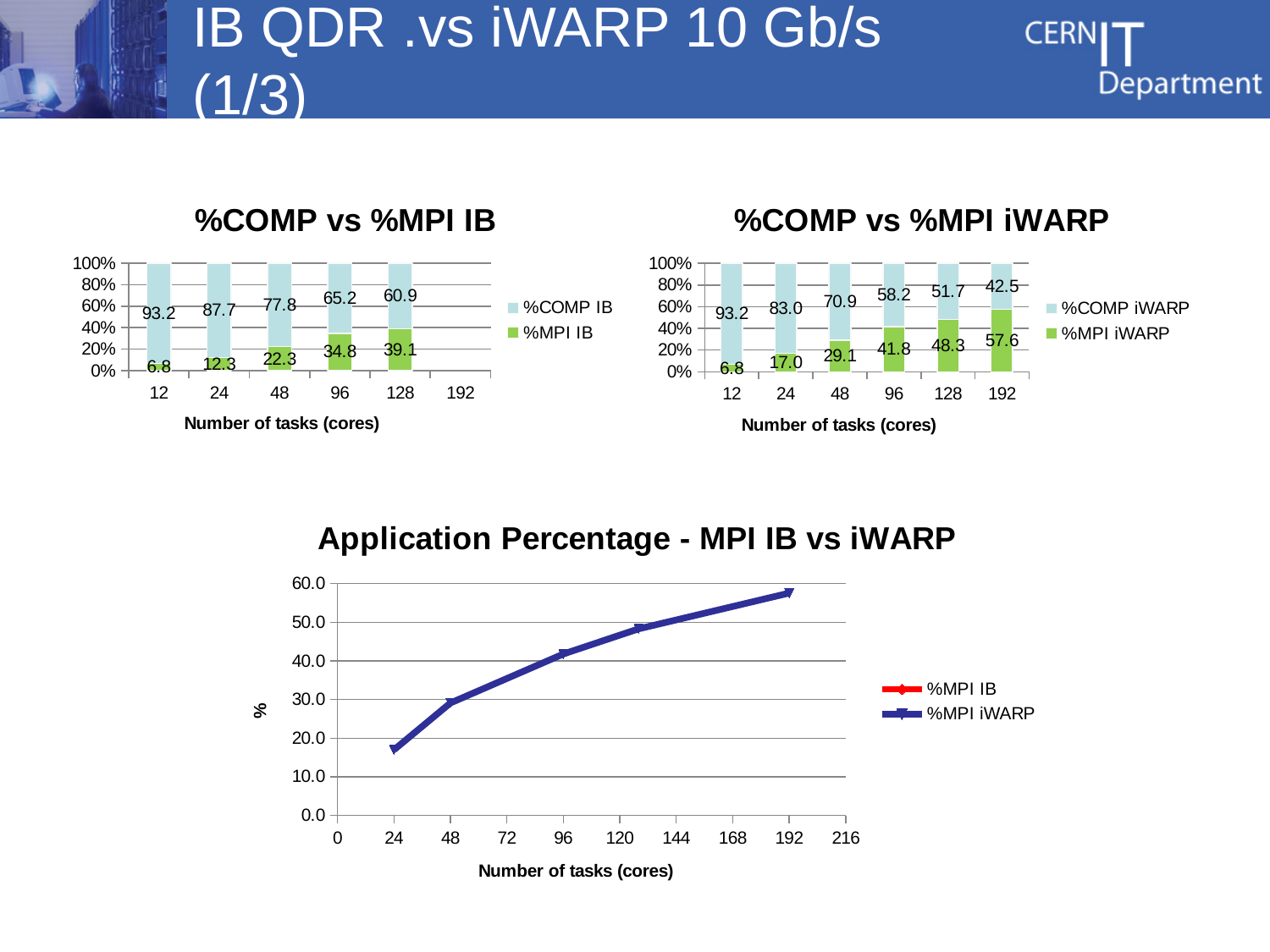

# IB QDR .vs iWARP 10 Gb/s (1/3)

[unsupported chart]

### Chart: %COMP vs %MPI iWARP

| Category | %MPI iWARP | %COMP iWARP |
|---|---|---|
| 12.0 | 6.84 | 93.16 |
| 24.0 | 16.98 | 83.02 |
| 48.0 | 29.1 | 70.9 |
| 96.0 | 41.79 | 58.21 |
| 128.0 | 48.29 | 51.71 |
| 192.0 | 57.55 | 42.45 |

### Chart: Application Percentage - MPI IB vs iWARP

| Category | %MPI IB | %MPI iWARP |
|---|---|---|